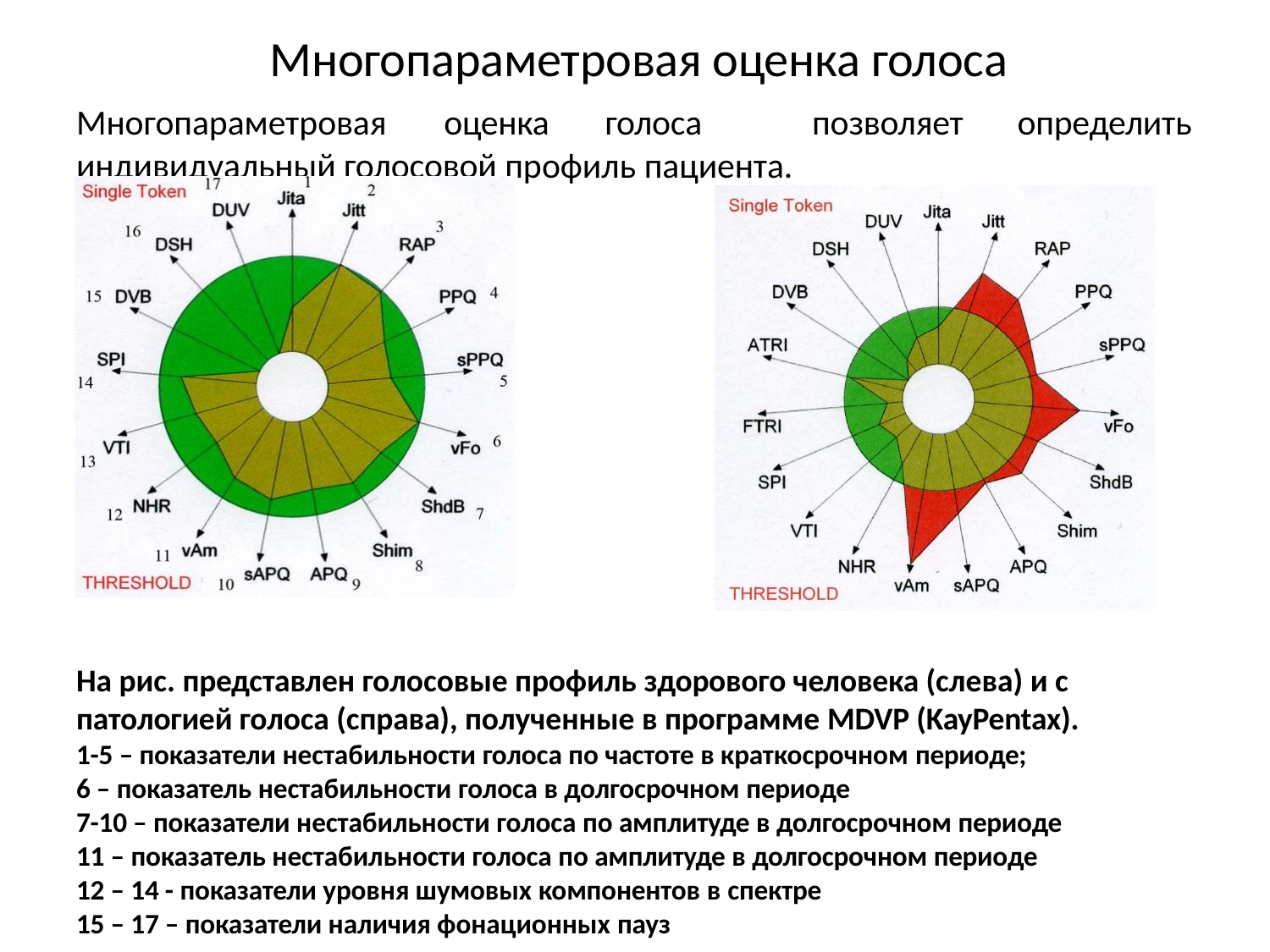

# Многопараметровая оценка голоса
Многопараметровая	оценка	голоса	позволяет
индивидуальный голосовой профиль пациента.
определить

На рис. представлен голосовые профиль здорового человека (слева) и с  патологией голоса (справа), полученные в программе MDVP (KayPentax).  1-5 – показатели нестабильности голоса по частоте в краткосрочном периоде;
6 – показатель нестабильности голоса в долгосрочном периоде
7-10 – показатели нестабильности голоса по амплитуде в долгосрочном периоде  11 – показатель нестабильности голоса по амплитуде в долгосрочном периоде  12 – 14 - показатели уровня шумовых компонентов в спектре
15 – 17 – показатели наличия фонационных пауз